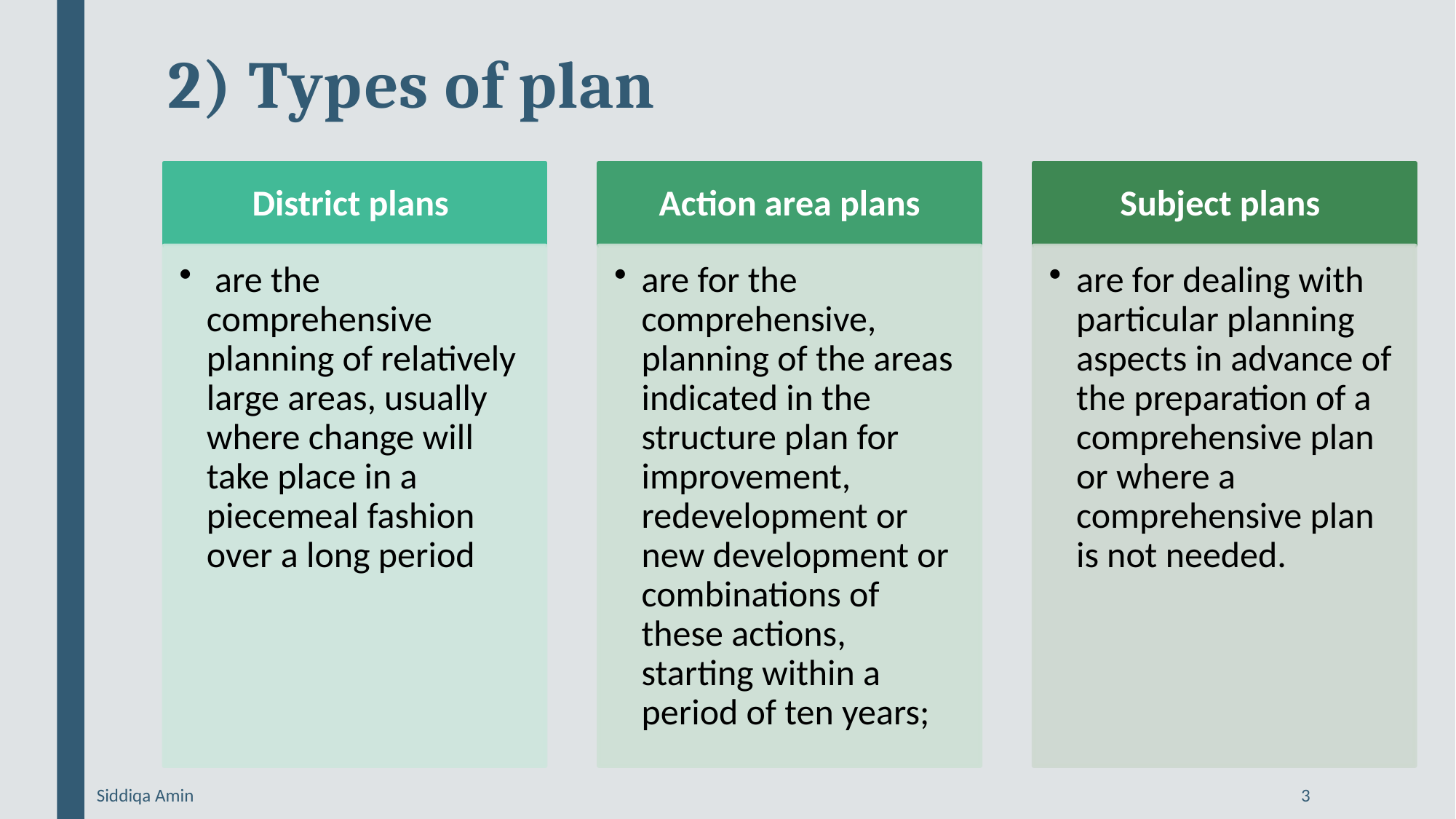

# 2) Types of plan
District plans
 are the comprehensive planning of relatively large areas, usually where change will take place in a piecemeal fashion over a long period
Action area plans
are for the comprehensive, planning of the areas indicated in the structure plan for improvement, redevelopment or new development or combinations of these actions, starting within a period of ten years;
Subject plans
are for dealing with particular planning aspects in advance of the preparation of a comprehensive plan or where a comprehensive plan is not needed.
Siddiqa Amin
3